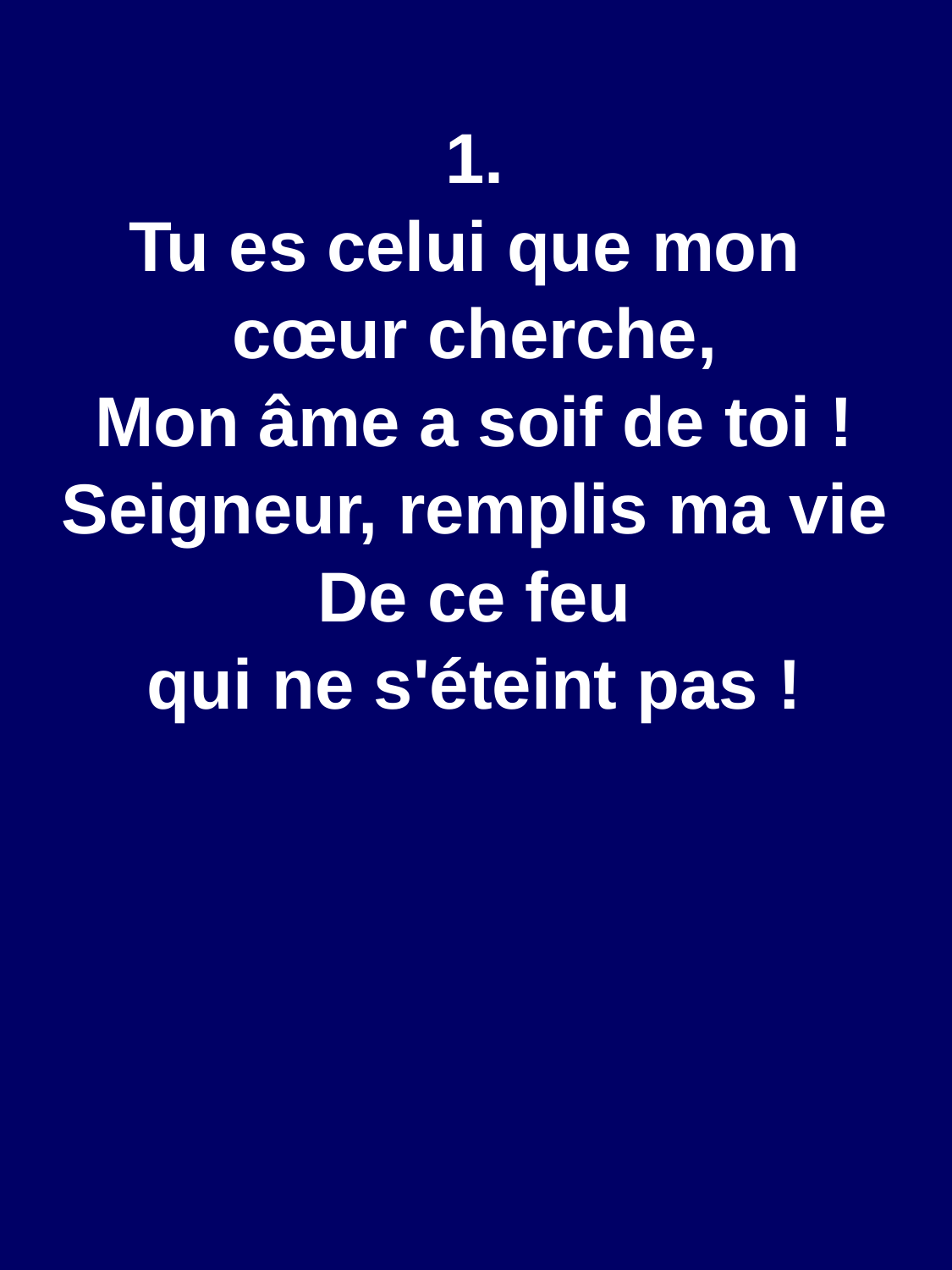

1.
Tu es celui que mon
cœur cherche,
Mon âme a soif de toi !
Seigneur, remplis ma vie
De ce feu
qui ne s'éteint pas !